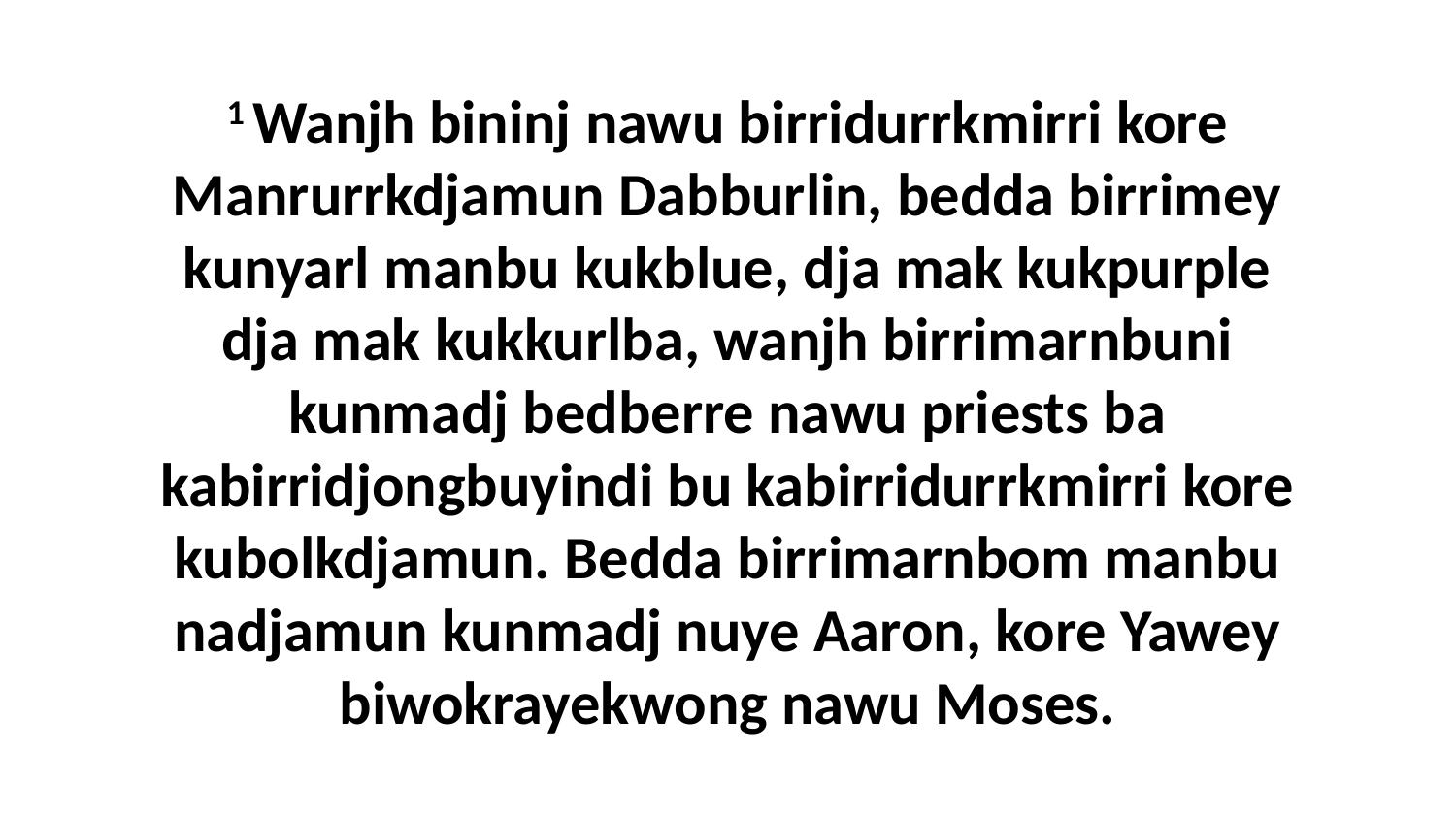

1 Wanjh bininj nawu birridurrkmirri kore Manrurrkdjamun Dabburlin, bedda birrimey kunyarl manbu kukblue, dja mak kukpurple dja mak kukkurlba, wanjh birrimarnbuni kunmadj bedberre nawu priests ba kabirridjongbuyindi bu kabirridurrkmirri kore kubolkdjamun. Bedda birrimarnbom manbu nadjamun kunmadj nuye Aaron, kore Yawey biwokrayekwong nawu Moses.